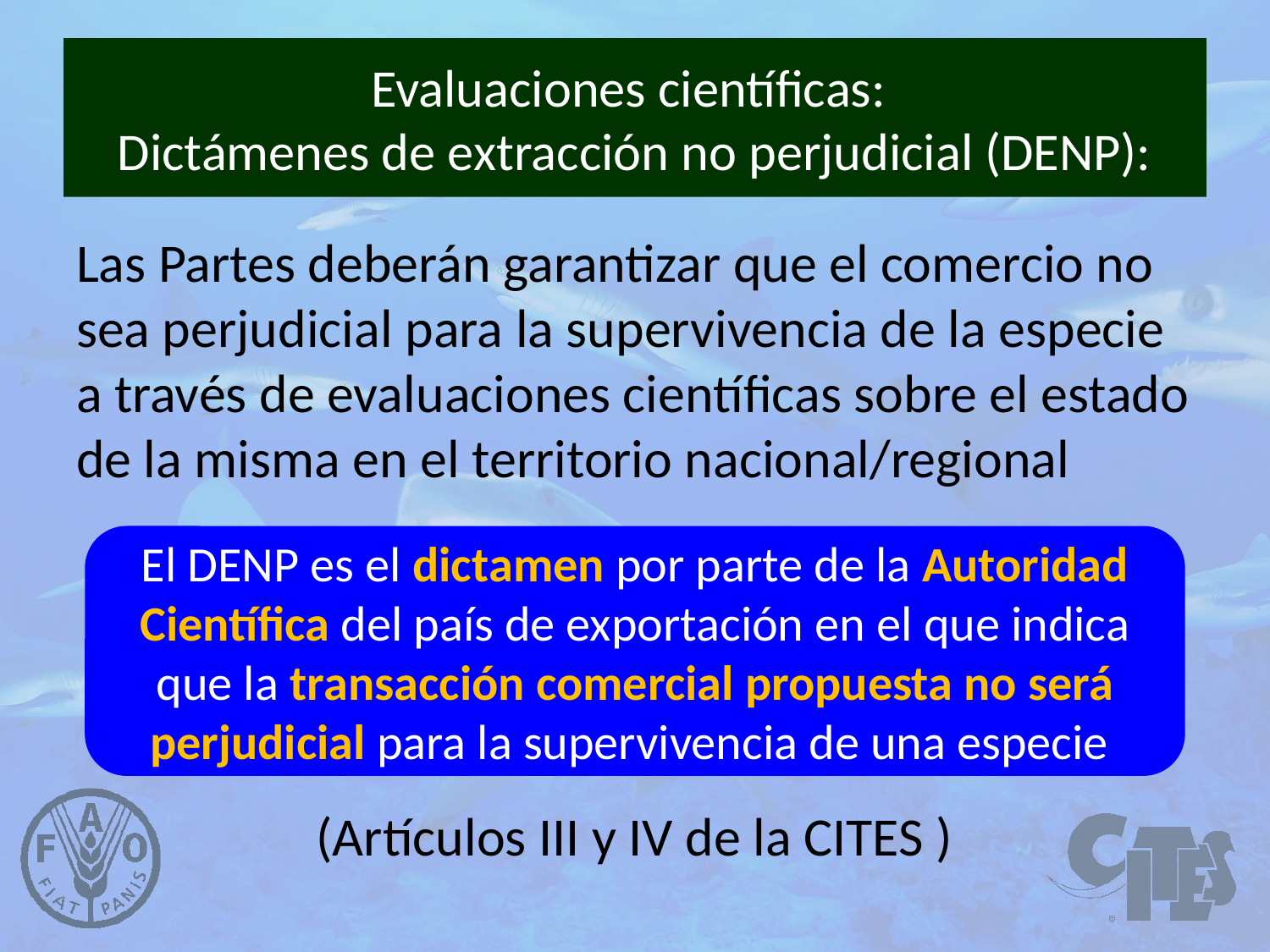

# Evaluaciones científicas: Dictámenes de extracción no perjudicial (DENP):
Las Partes deberán garantizar que el comercio no sea perjudicial para la supervivencia de la especie a través de evaluaciones científicas sobre el estado de la misma en el territorio nacional/regional

(Artículos III y IV de la CITES )

El DENP es el dictamen por parte de la Autoridad Científica del país de exportación en el que indica que la transacción comercial propuesta no será perjudicial para la supervivencia de una especie